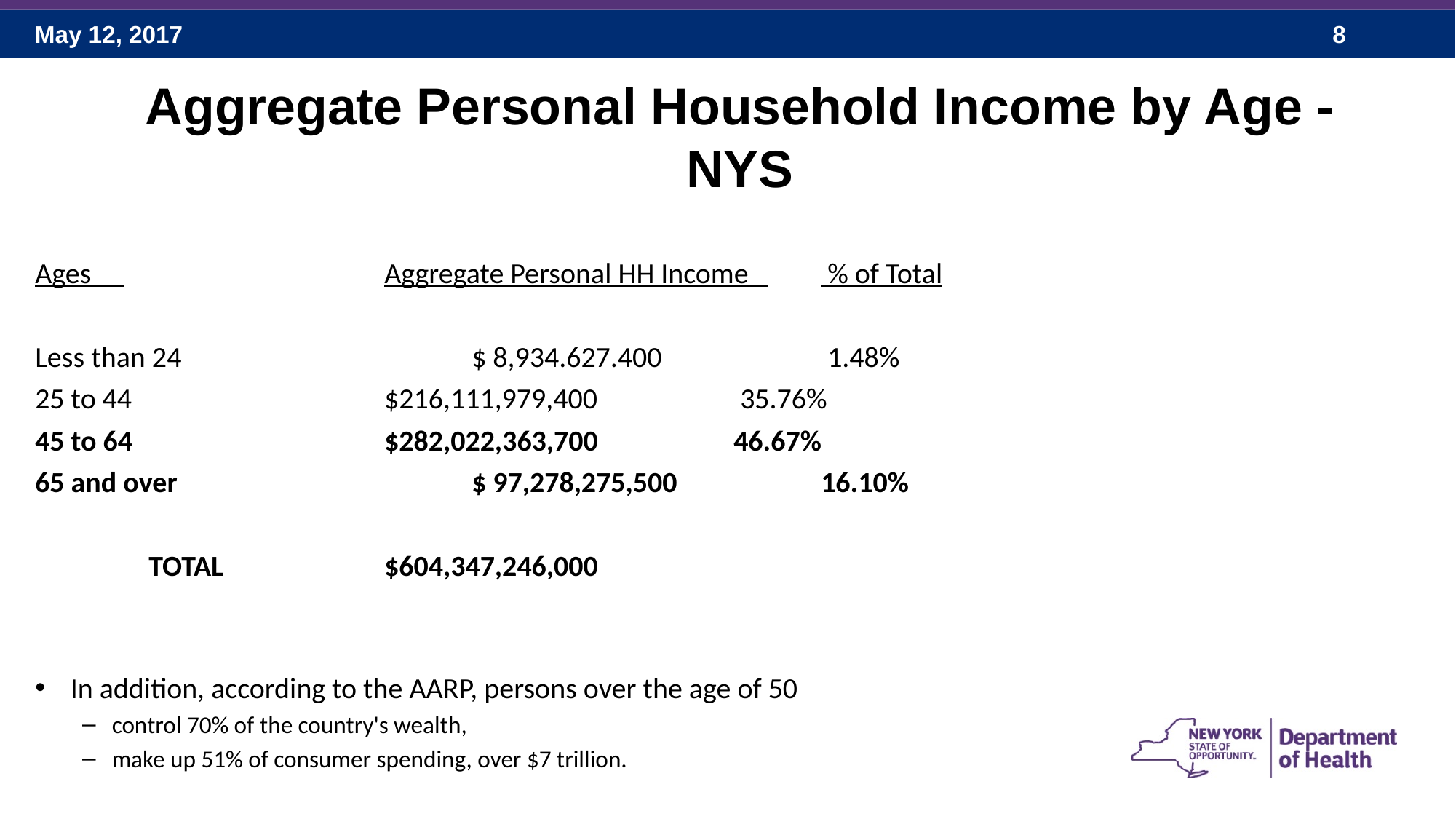

# Aggregate Personal Household Income by Age - NYS

Ages     			Aggregate Personal HH Income   	 % of Total
Less than 24      			$ 8,934.627.400     		 1.48%
25 to 44  			$216,111,979,400   		 35.76%
45 to 64    			$282,022,363,700   		46.67%
65 and over       			$ 97,278,275,500		16.10%
   
          	    TOTAL     		$604,347,246,000

In addition, according to the AARP, persons over the age of 50
control 70% of the country's wealth,
make up 51% of consumer spending, over $7 trillion.

8